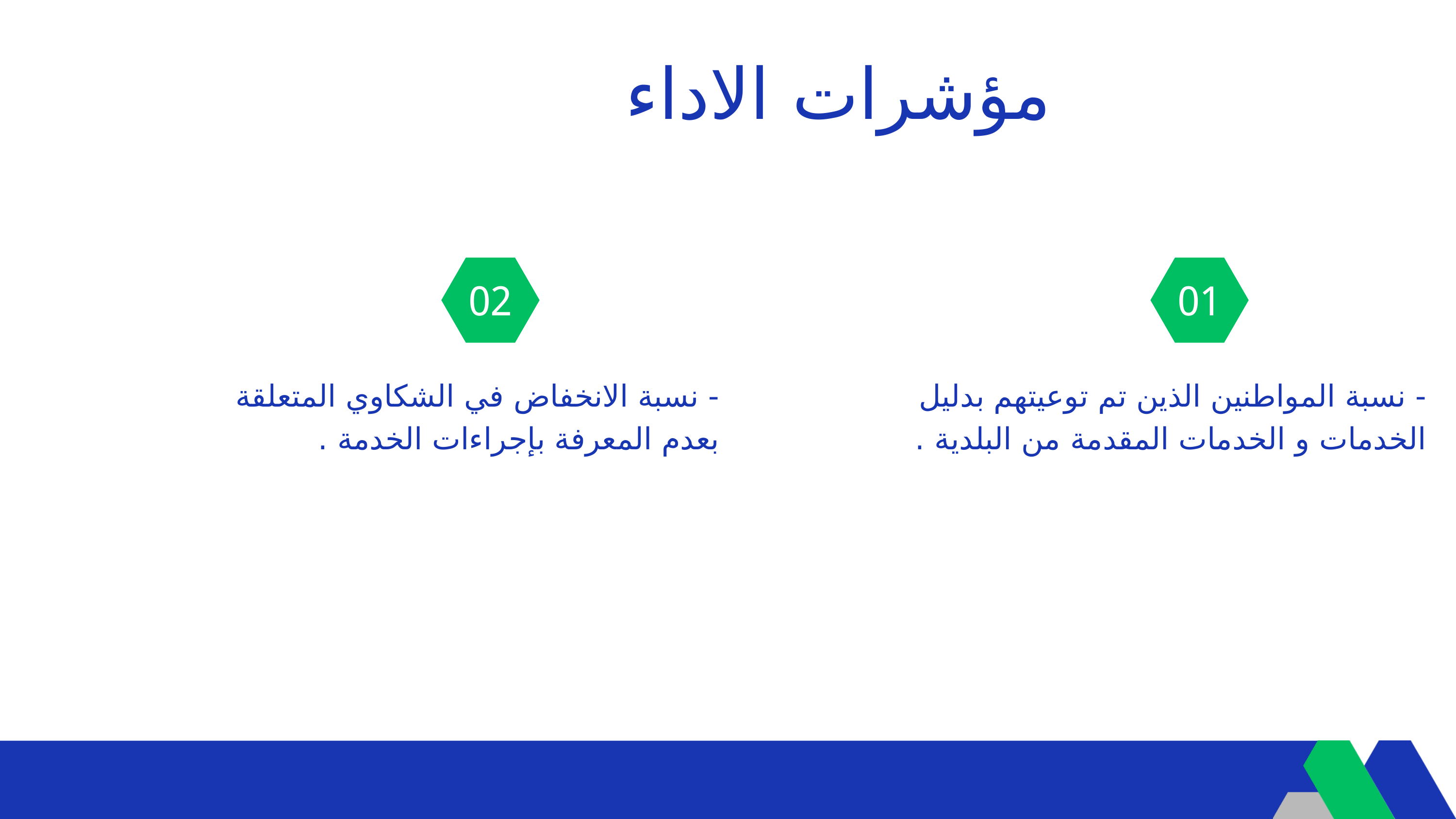

مؤشرات الاداء

02

01
- نسبة الانخفاض في الشكاوي المتعلقة بعدم المعرفة بإجراءات الخدمة .

- نسبة المواطنين الذين تم توعيتهم بدليل الخدمات و الخدمات المقدمة من البلدية .